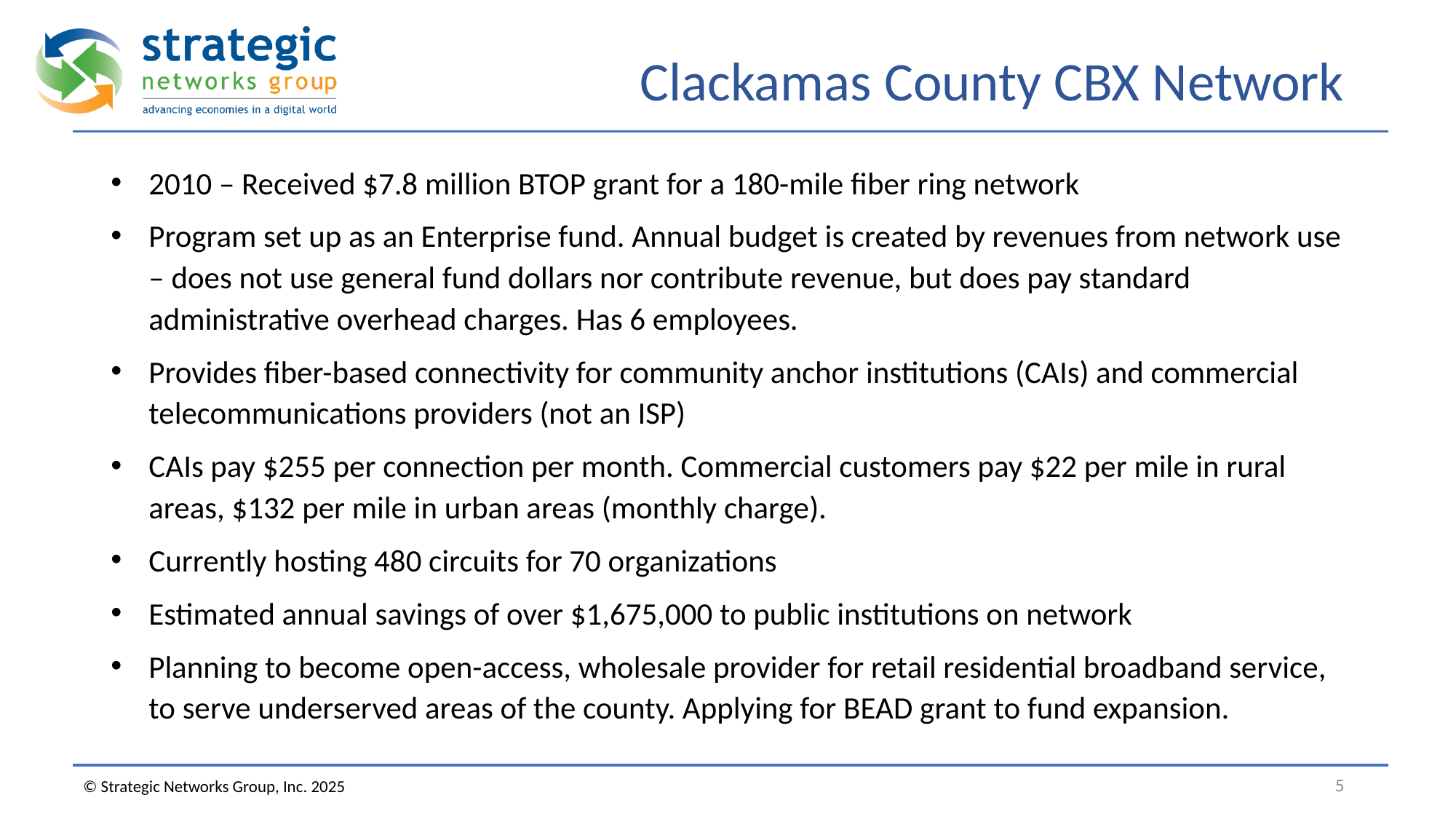

# Clackamas County CBX Network
2010 – Received $7.8 million BTOP grant for a 180-mile fiber ring network
Program set up as an Enterprise fund. Annual budget is created by revenues from network use – does not use general fund dollars nor contribute revenue, but does pay standard administrative overhead charges. Has 6 employees.
Provides fiber-based connectivity for community anchor institutions (CAIs) and commercial telecommunications providers (not an ISP)
CAIs pay $255 per connection per month. Commercial customers pay $22 per mile in rural areas, $132 per mile in urban areas (monthly charge).
Currently hosting 480 circuits for 70 organizations
Estimated annual savings of over $1,675,000 to public institutions on network
Planning to become open-access, wholesale provider for retail residential broadband service, to serve underserved areas of the county. Applying for BEAD grant to fund expansion.

5